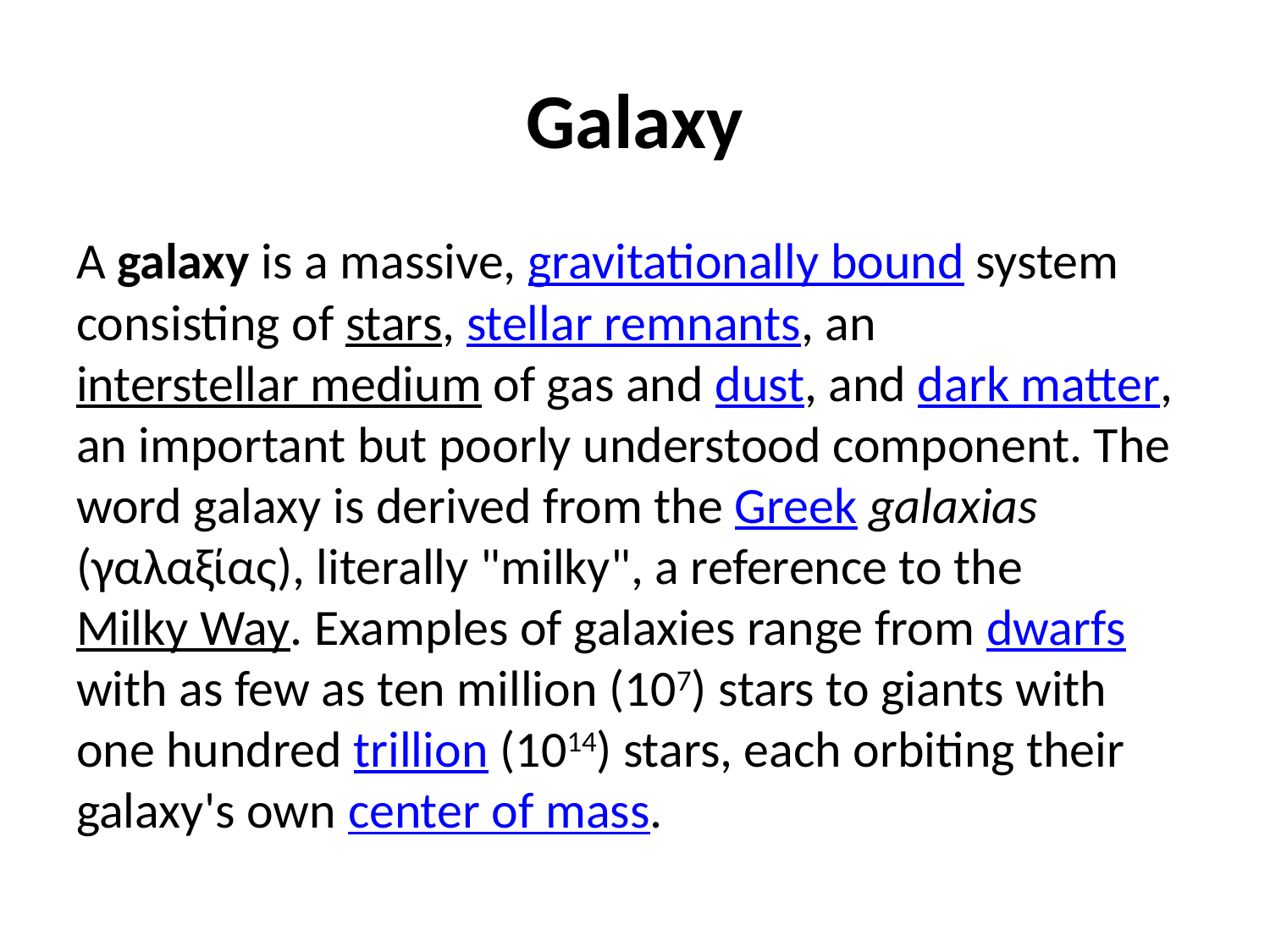

# Galaxy
A galaxy is a massive, gravitationally bound system consisting of stars, stellar remnants, an interstellar medium of gas and dust, and dark matter, an important but poorly understood component. The word galaxy is derived from the Greek galaxias (γαλαξίας), literally "milky", a reference to the Milky Way. Examples of galaxies range from dwarfs with as few as ten million (107) stars to giants with one hundred trillion (1014) stars, each orbiting their galaxy's own center of mass.